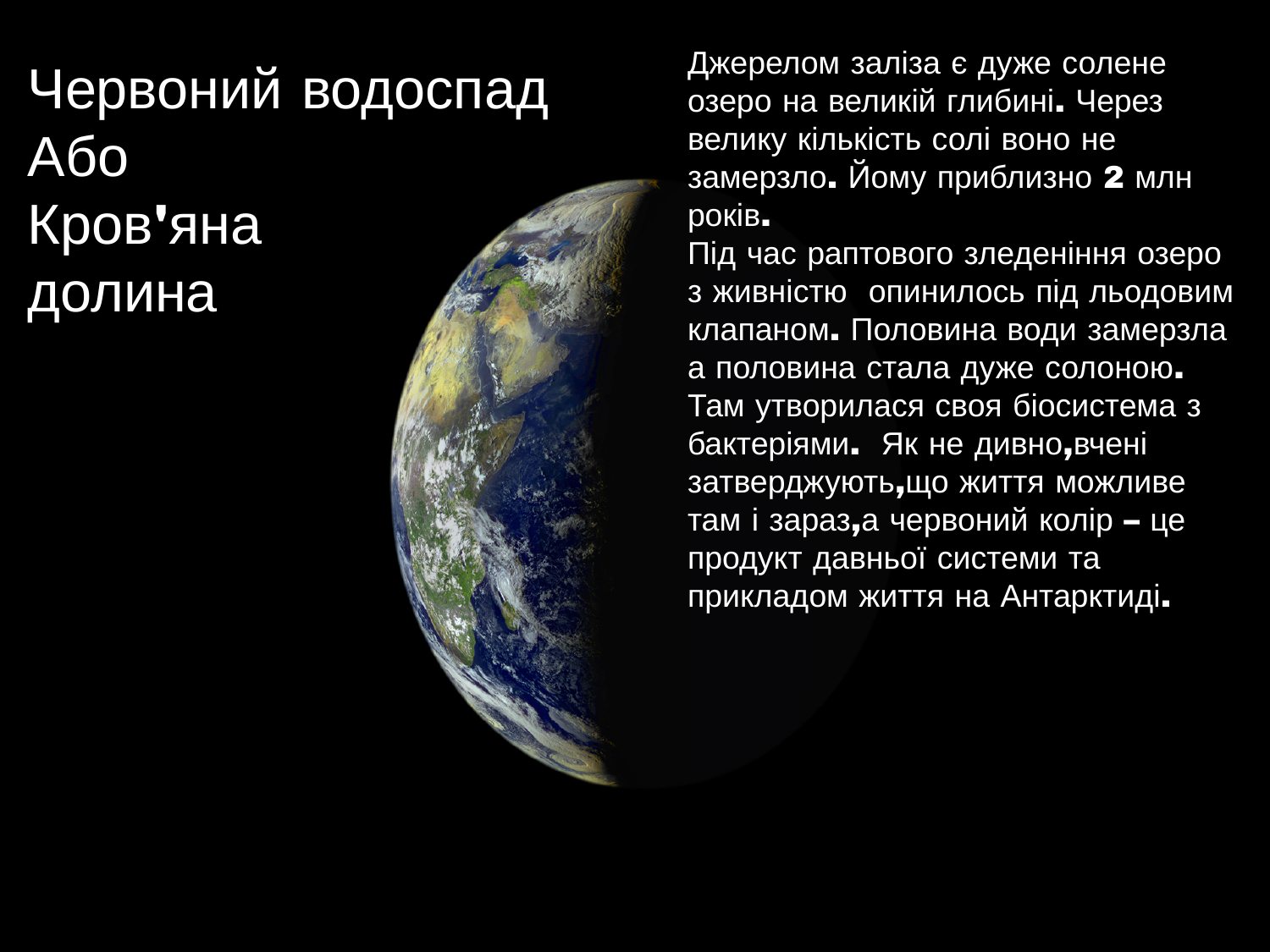

Джерелом заліза є дуже солене озеро на великій глибині. Через велику кількість солі воно не замерзло. Йому приблизно 2 млн років.
Під час раптового зледеніння озеро з живністю  опинилось під льодовим клапаном. Половина води замерзла а половина стала дуже солоною. Там утворилася своя біосистема з бактеріями.  Як не дивно,вчені затверджують,що життя можливе там і зараз,а червоний колір – це продукт давньої системи та прикладом життя на Антарктиді.
Червоний водоспад
Або
Кров'яна
долина